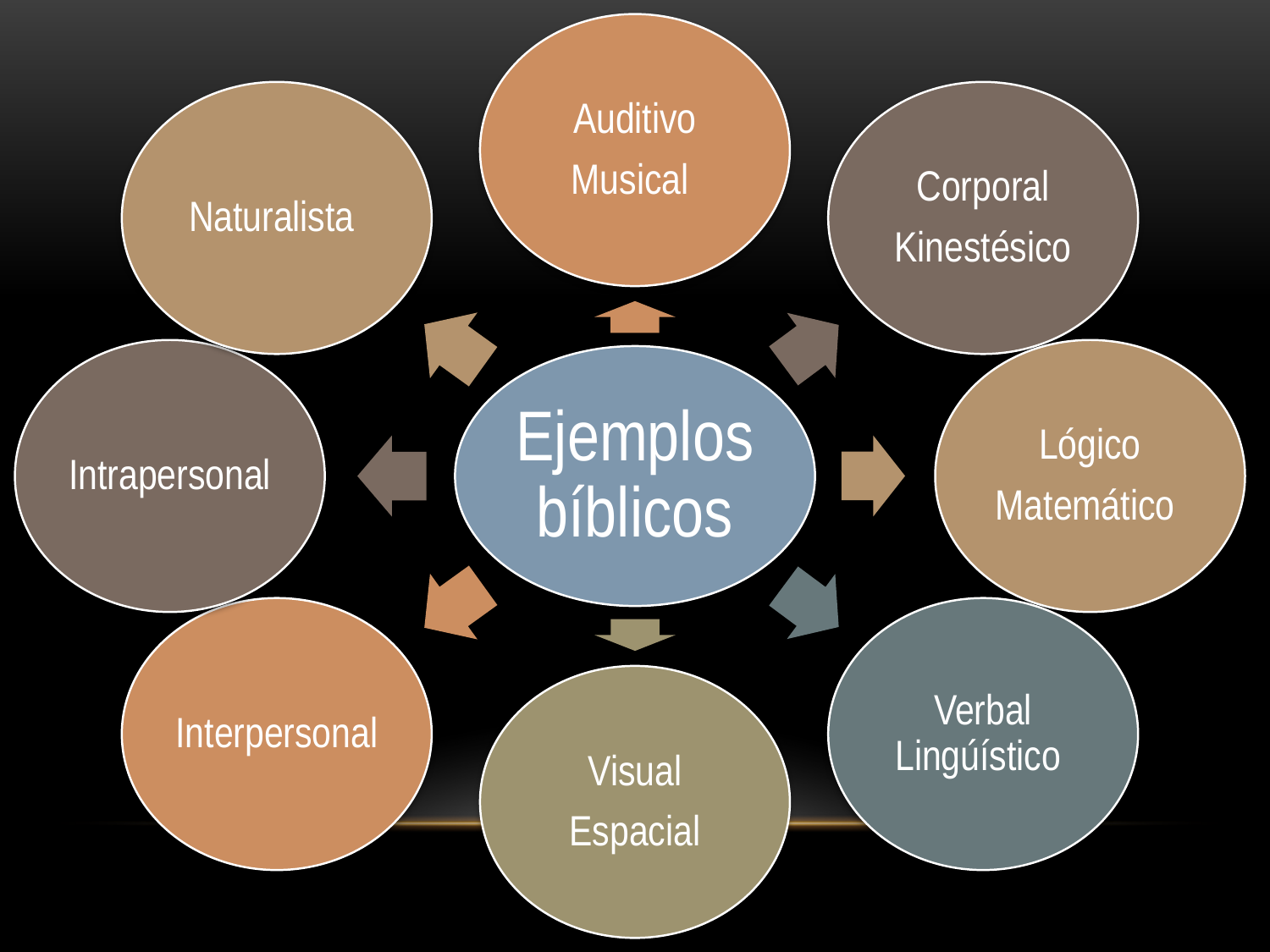

Ejemplos bíblicos

Auditivo
Musical

Corporal
Kinestésico

Lógico
Matemático

Verbal Lingúístico

Visual
Espacial

Interpersonal

Intrapersonal

Naturalista